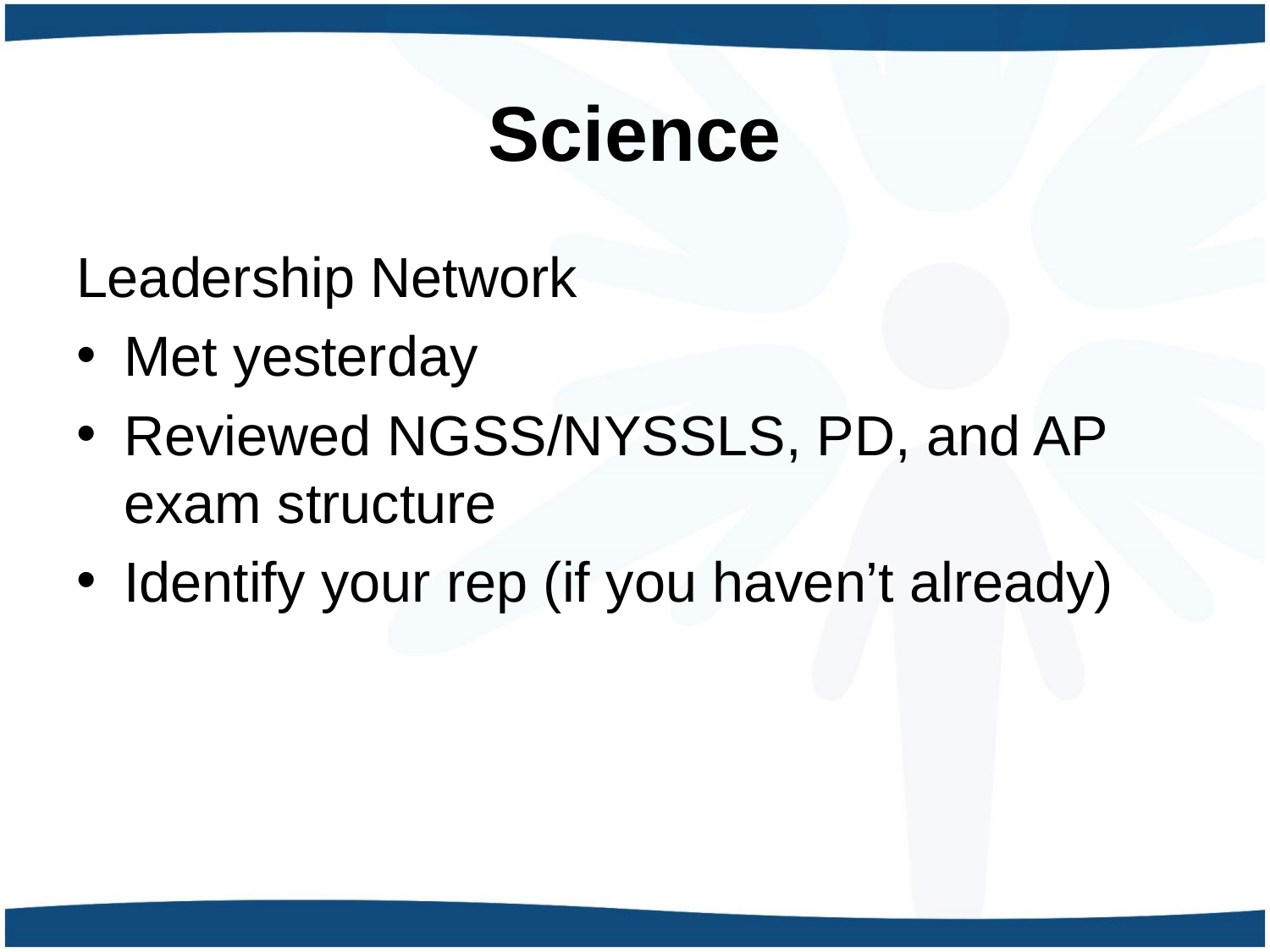

# Science
Leadership Network
Met yesterday
Reviewed NGSS/NYSSLS, PD, and AP exam structure
Identify your rep (if you haven’t already)